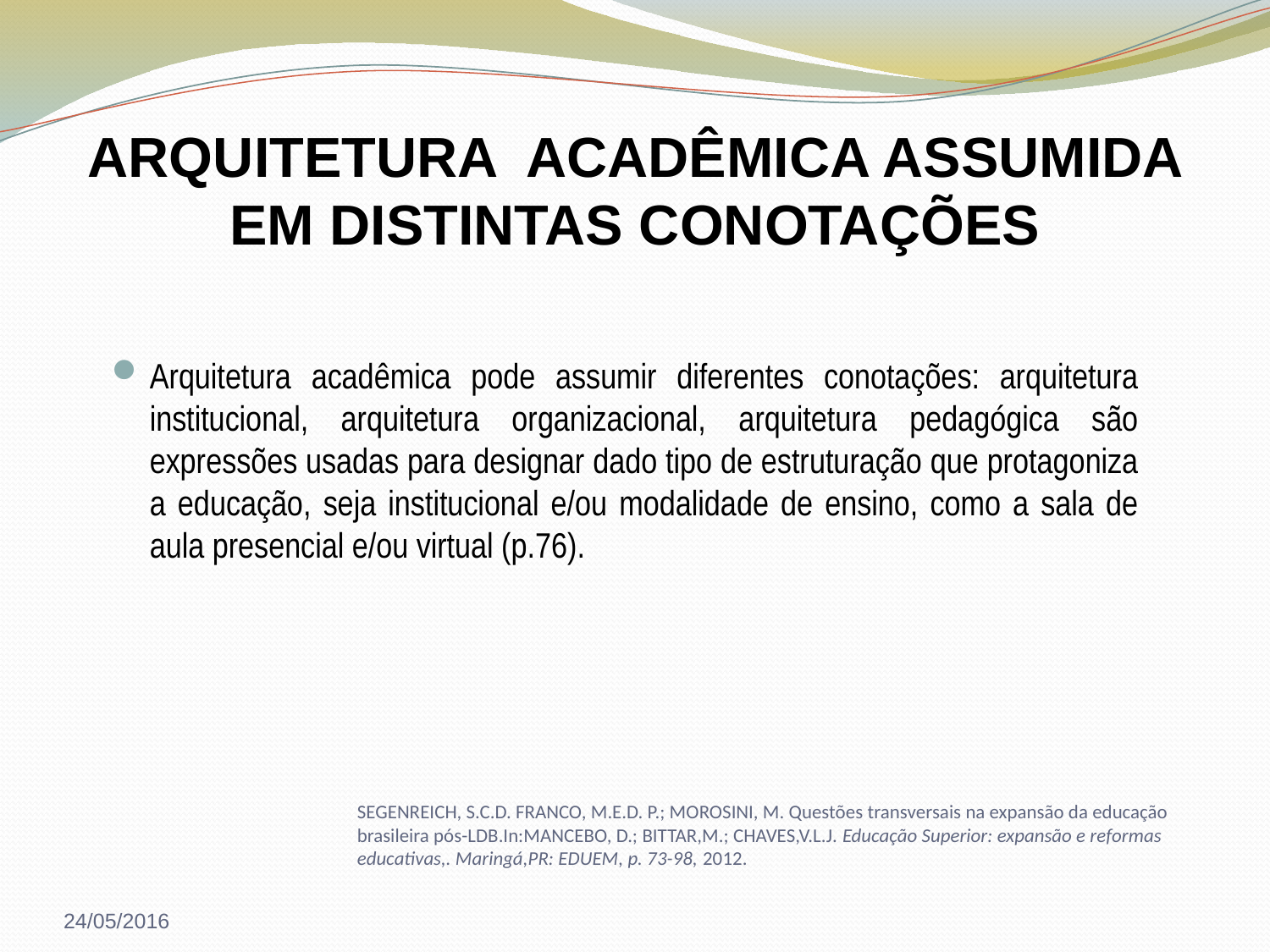

# ARQUITETURA  ACADÊMICA ASSUMIDA EM DISTINTAS CONOTAÇÕES
Arquitetura acadêmica pode assumir diferentes conotações: arquitetura institucional, arquitetura organizacional, arquitetura pedagógica são expressões usadas para designar dado tipo de estruturação que protagoniza a educação, seja institucional e/ou modalidade de ensino, como a sala de aula presencial e/ou virtual (p.76).

SEGENREICH, S.C.D. FRANCO, M.E.D. P.; MOROSINI, M. Questões transversais na expansão da educação brasileira pós-LDB.In:MANCEBO, D.; BITTAR,M.; CHAVES,V.L.J. Educação Superior: expansão e reformas educativas,. Maringá,PR: EDUEM, p. 73-98, 2012.

24/05/2016